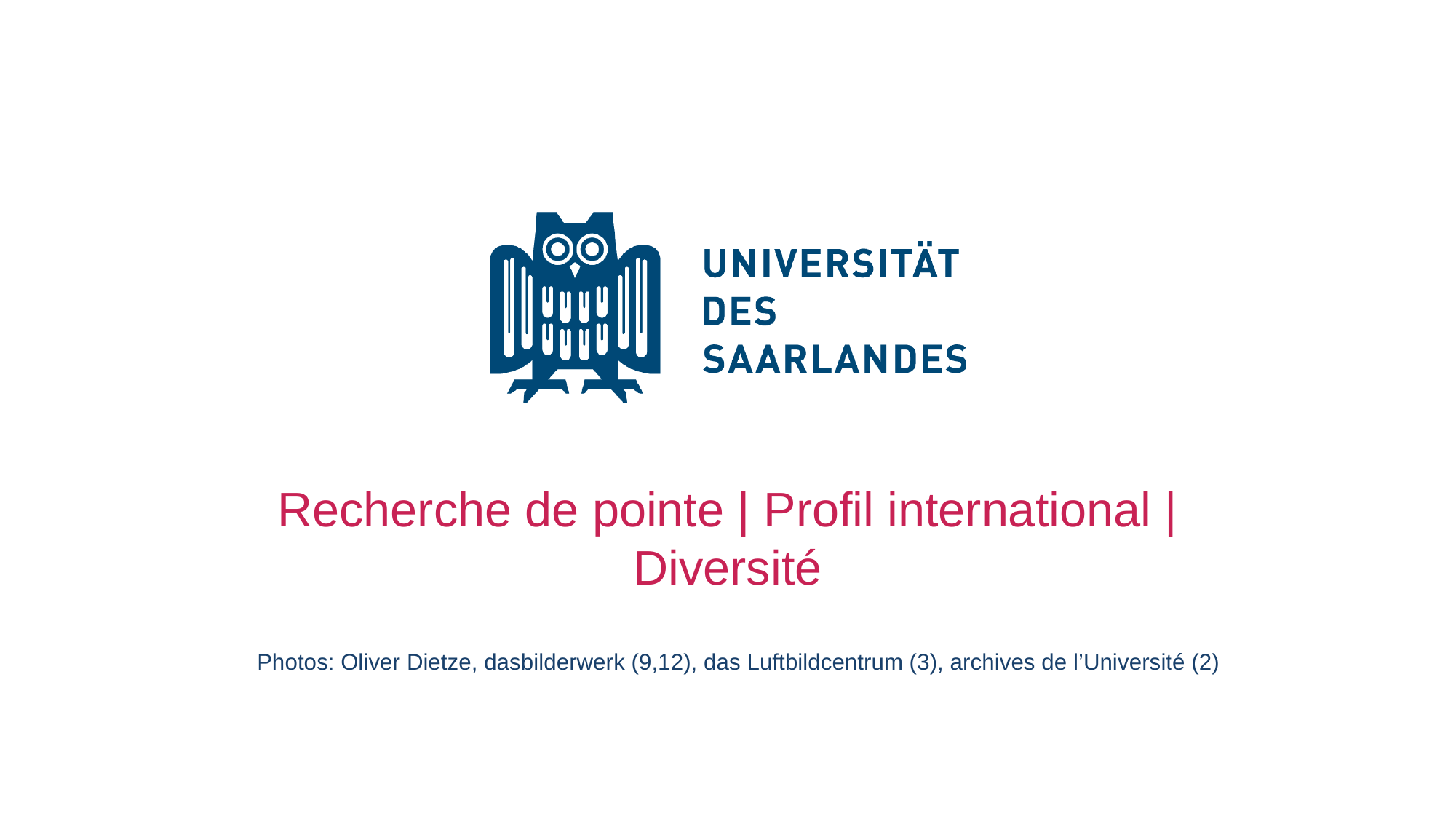

# Recherche de pointe | Profil international | Diversité
Photos: Oliver Dietze, dasbilderwerk (9,12), das Luftbildcentrum (3), archives de l’Université (2)